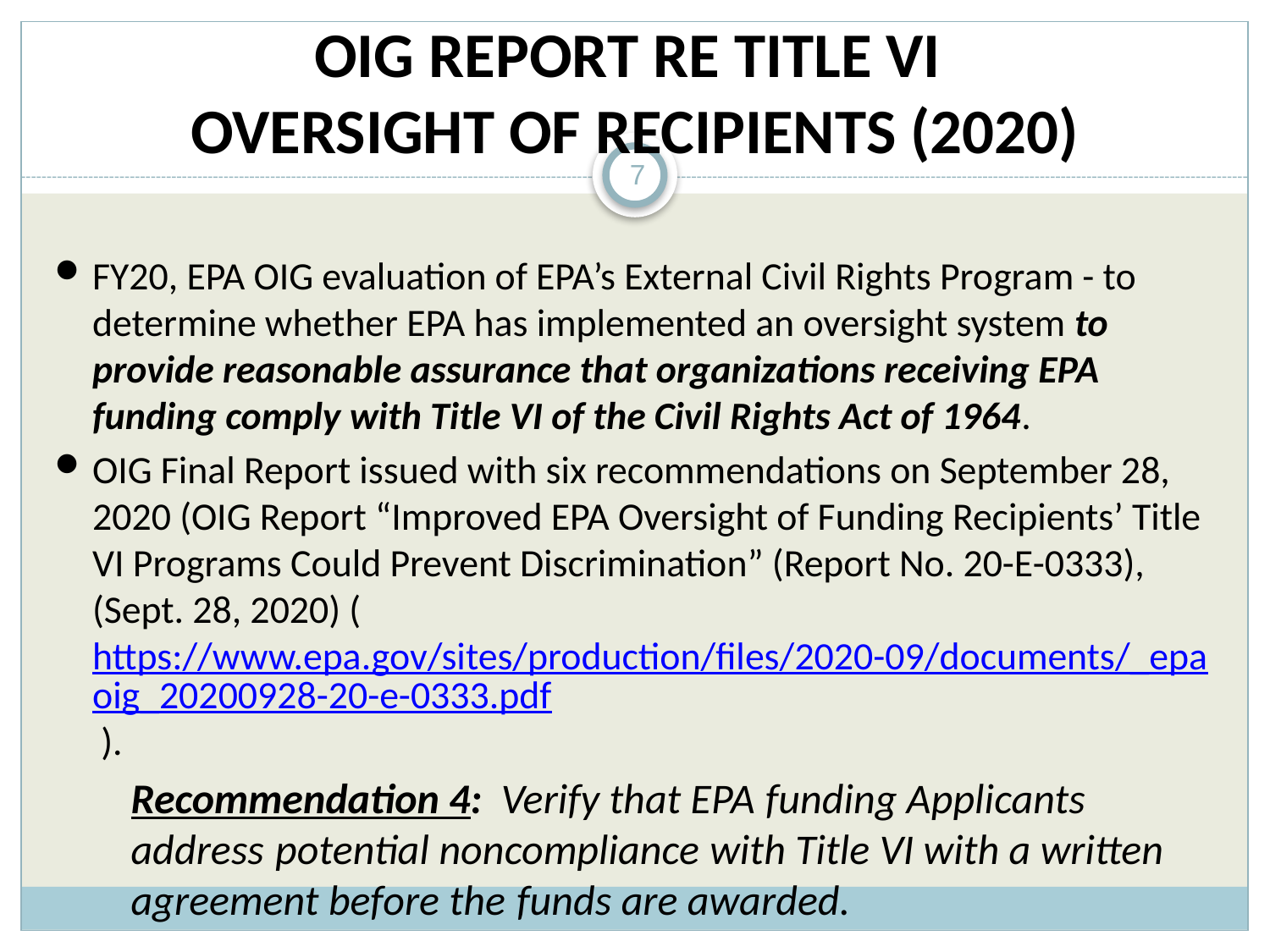

# OIG Report Re Title VI Oversight of Recipients (2020)
7

FY20, EPA OIG evaluation of EPA’s External Civil Rights Program - to determine whether EPA has implemented an oversight system to provide reasonable assurance that organizations receiving EPA funding comply with Title VI of the Civil Rights Act of 1964.
OIG Final Report issued with six recommendations on September 28, 2020 (OIG Report “Improved EPA Oversight of Funding Recipients’ Title VI Programs Could Prevent Discrimination” (Report No. 20-E-0333), (Sept. 28, 2020) (https://www.epa.gov/sites/production/files/2020-09/documents/_epaoig_20200928-20-e-0333.pdf ).
Recommendation 4:  Verify that EPA funding Applicants address potential noncompliance with Title VI with a written agreement before the funds are awarded.